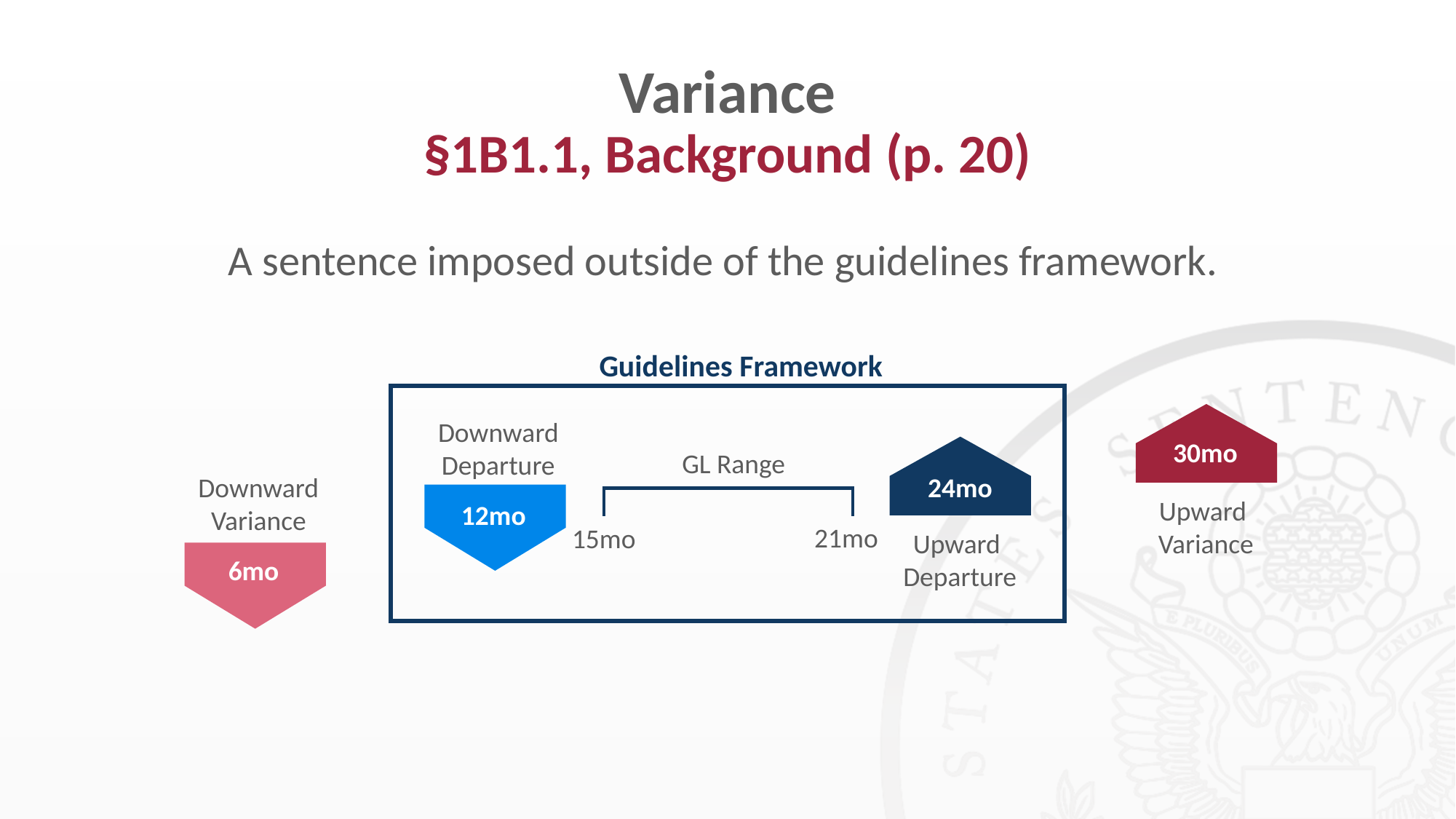

# Variance §1B1.1, Background (p. 20)
A sentence imposed outside of the guidelines framework.
Guidelines Framework

30mo
Upward
Variance
Downward Departure

12mo

24mo
Upward
Departure

GL Range
21mo
15mo
Downward Variance

6mo